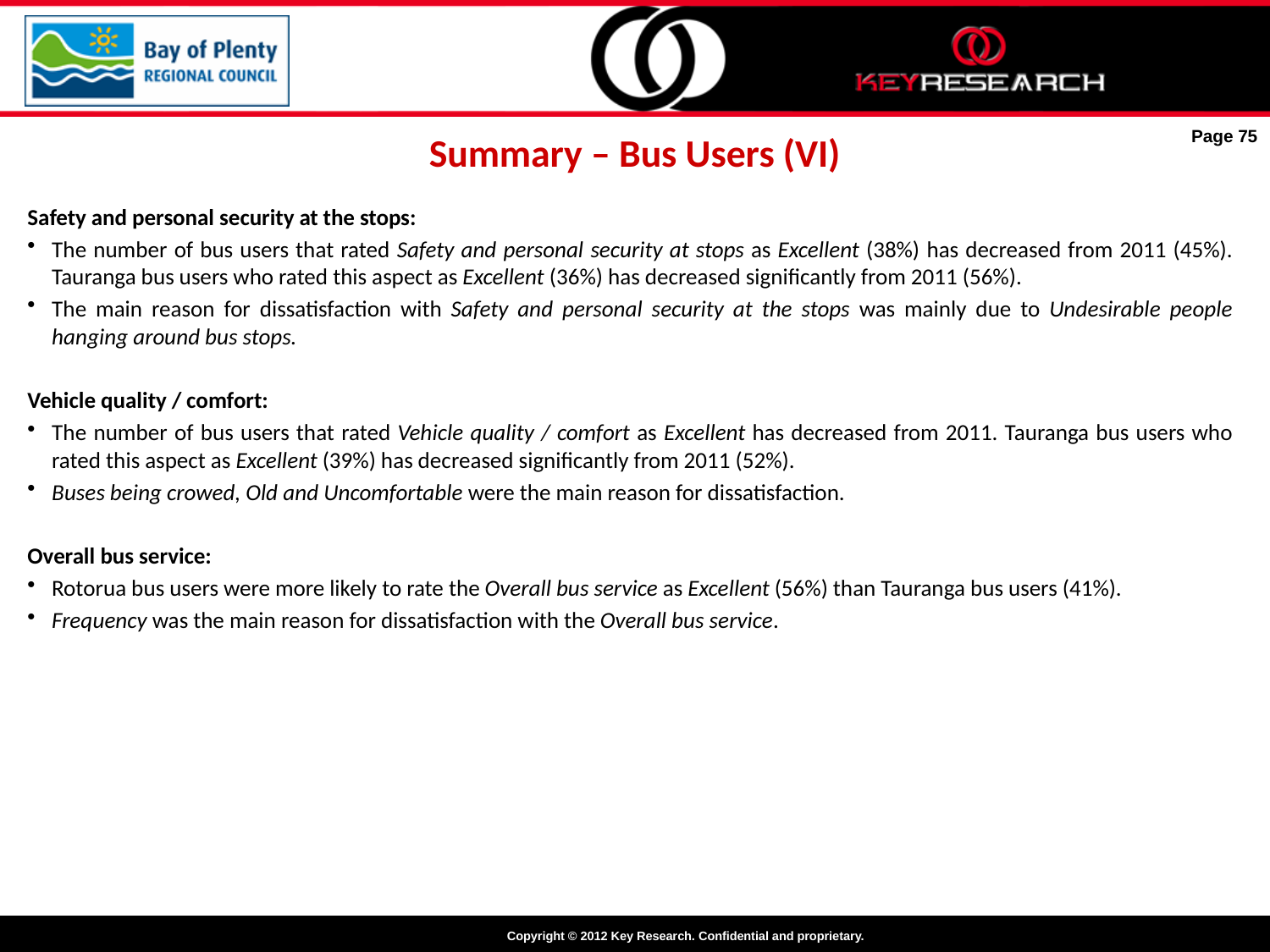

Summary – Bus Users (VI)
Page 75
Safety and personal security at the stops:
The number of bus users that rated Safety and personal security at stops as Excellent (38%) has decreased from 2011 (45%). Tauranga bus users who rated this aspect as Excellent (36%) has decreased significantly from 2011 (56%).
The main reason for dissatisfaction with Safety and personal security at the stops was mainly due to Undesirable people hanging around bus stops.

Vehicle quality / comfort:
The number of bus users that rated Vehicle quality / comfort as Excellent has decreased from 2011. Tauranga bus users who rated this aspect as Excellent (39%) has decreased significantly from 2011 (52%).
Buses being crowed, Old and Uncomfortable were the main reason for dissatisfaction.

Overall bus service:
Rotorua bus users were more likely to rate the Overall bus service as Excellent (56%) than Tauranga bus users (41%).
Frequency was the main reason for dissatisfaction with the Overall bus service.